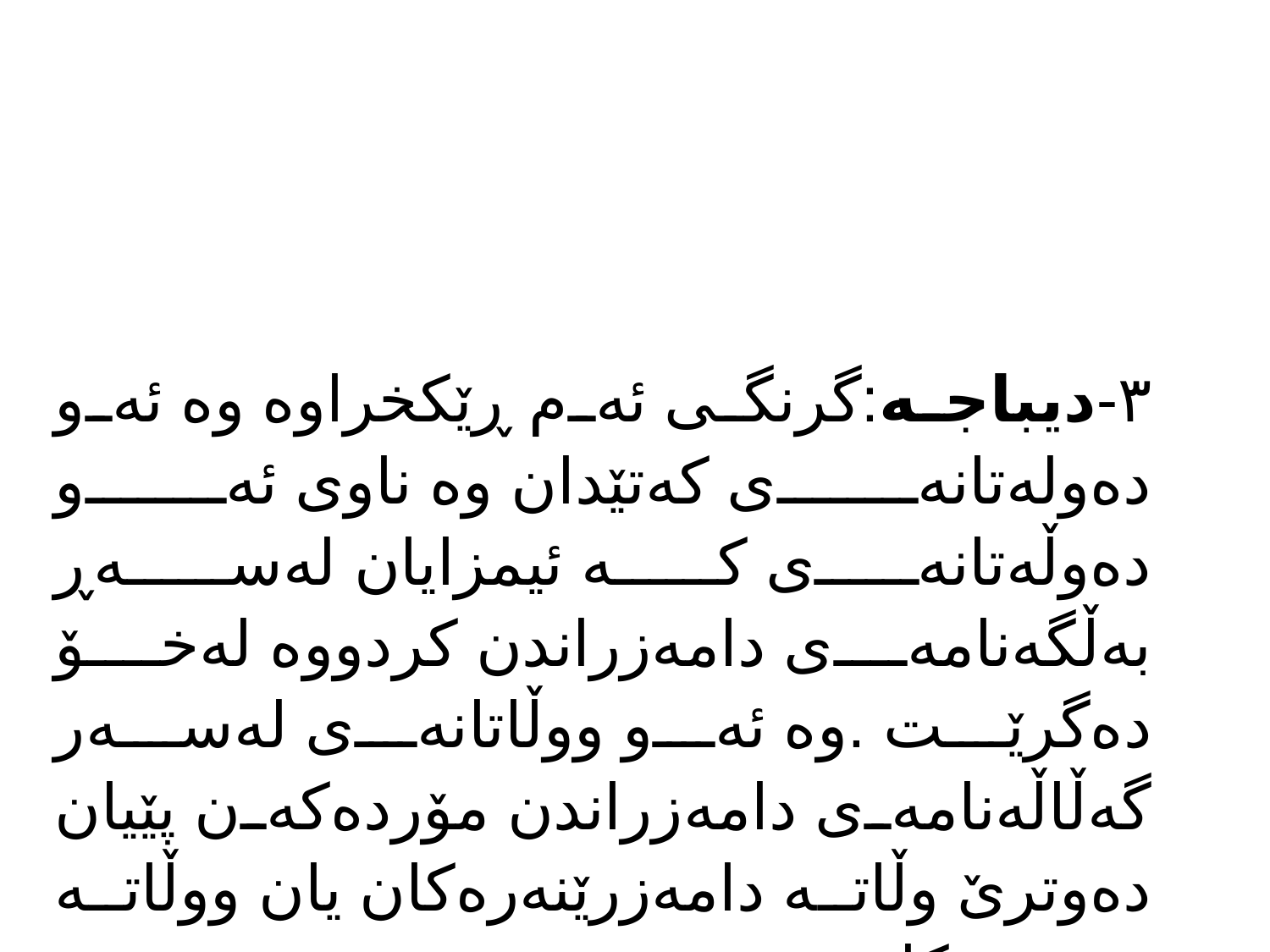

۳-دیباجە:گرنگی ئەم ڕێکخراوە وە ئەو دەولەتانەی کەتێدان وە ناوی ئەو دەوڵەتانەی کە ئیمزایان لەسەڕ بەڵگەنامەی دامەزراندن کردووە لەخۆ دەگرێت .وە ئەو ووڵاتانەی لەسەر گەڵاڵەنامەی دامەزراندن مۆردەکەن پێیان دەوترێ وڵاتە دامەزرێنەرەکان یان ووڵاتە بنچینەیەکان.